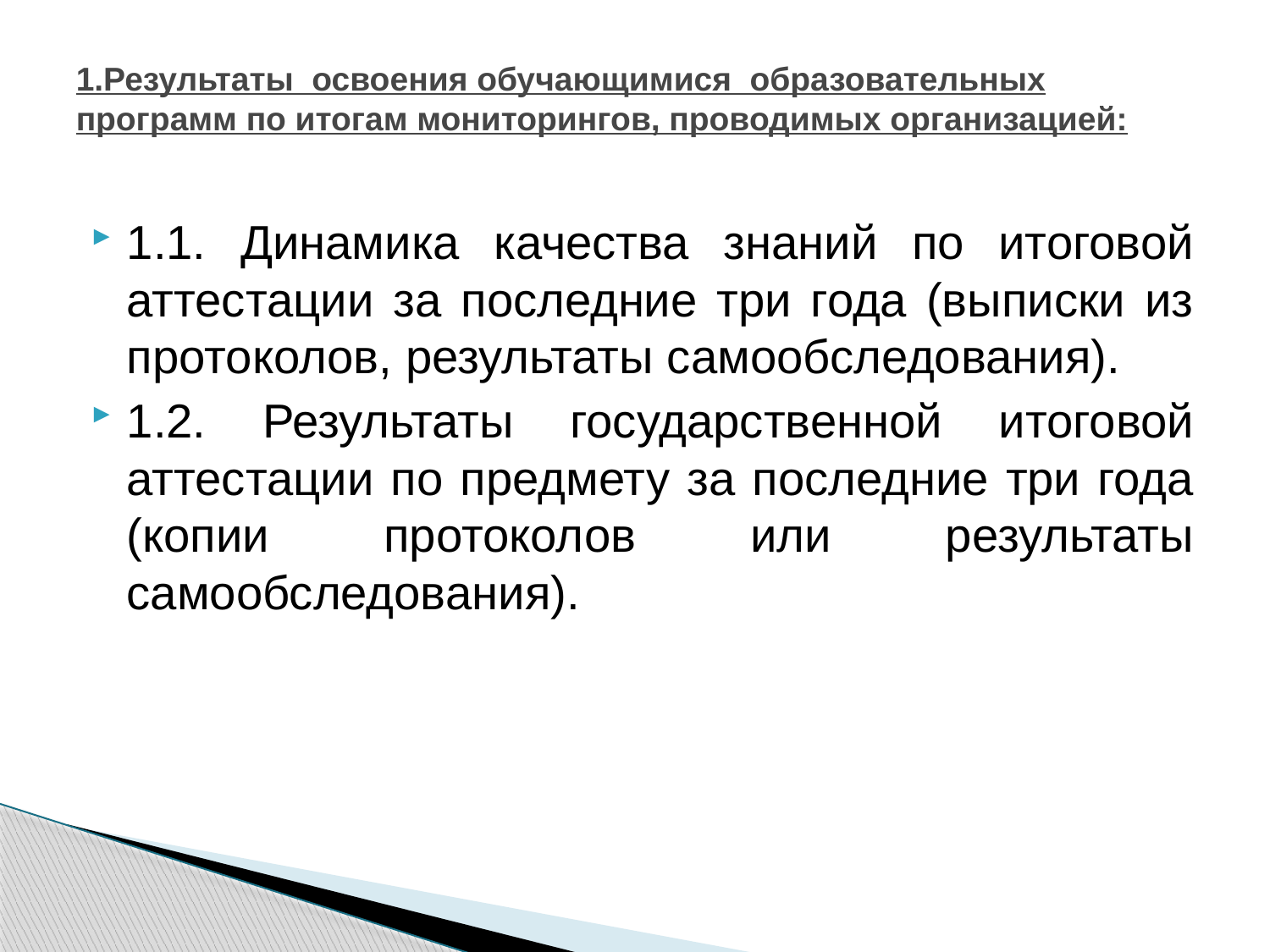

# 1.Результаты  освоения обучающимися  образовательных программ по итогам мониторингов, проводимых организацией:
1.1. Динамика качества знаний по итоговой аттестации за последние три года (выписки из протоколов, результаты самообследования).
1.2. Результаты государственной итоговой аттестации по предмету за последние три года (копии протоколов или результаты самообследования).